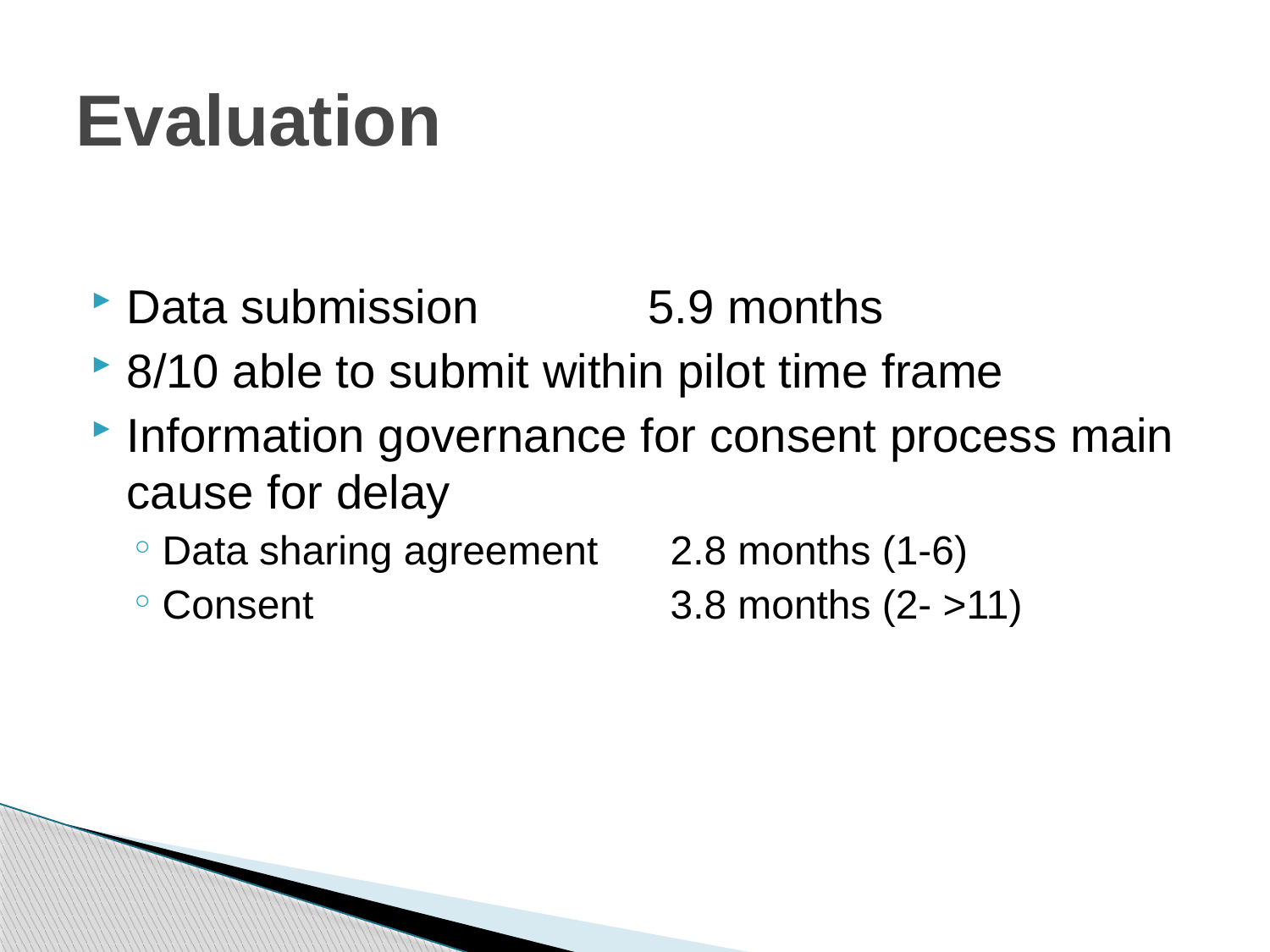

# Evaluation

Data submission 		 5.9 months
8/10 able to submit within pilot time frame
Information governance for consent process main cause for delay
Data sharing agreement 	2.8 months (1-6)
Consent 			3.8 months (2- >11)